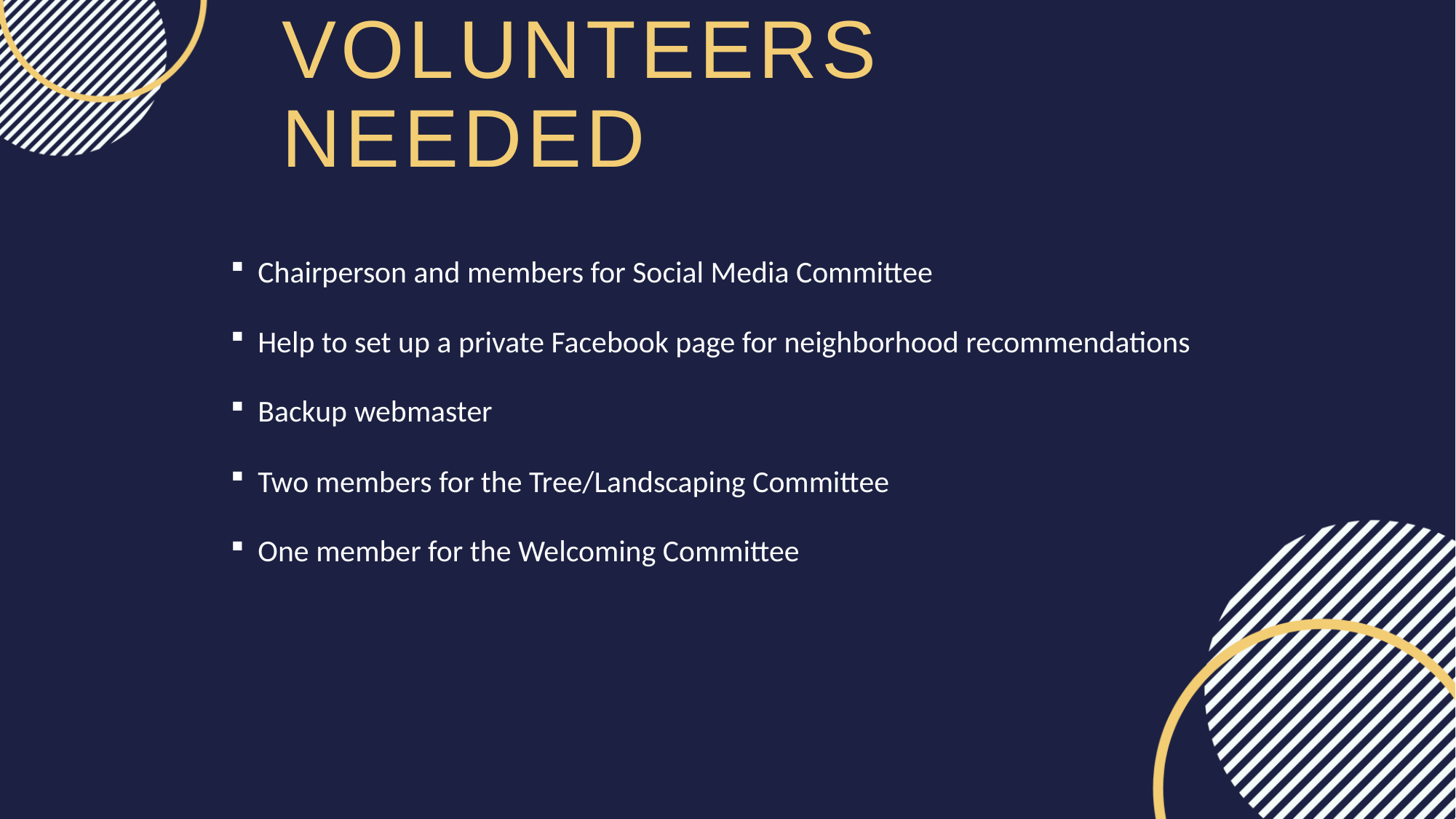

VOLUNTEERS NEEDED
Chairperson and members for Social Media Committee
Help to set up a private Facebook page for neighborhood recommendations
Backup webmaster
Two members for the Tree/Landscaping Committee
One member for the Welcoming Committee